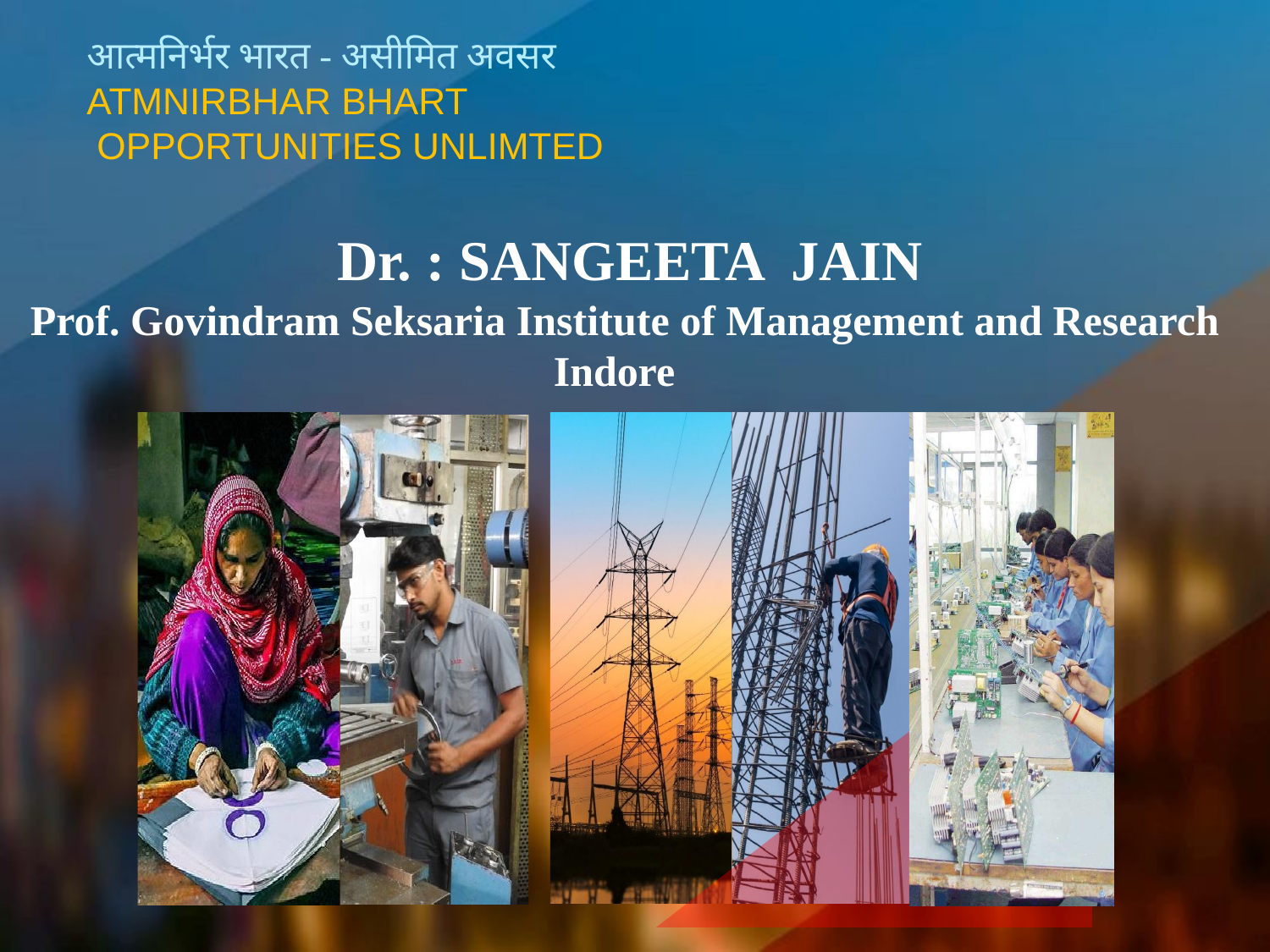

# आत्मनिर्भर भारत - असीमित अवसर ATMNIRBHAR BHART OPPORTUNITIES UNLIMTED
 Dr. : SANGEETA  JAIN
Prof. Govindram Seksaria Institute of Management and Research Indore
STRATEGIC REFORMS
and  GROWTH INITIATIVES

Department of Economic Affairs,  Ministry of Finance

05-05-2020